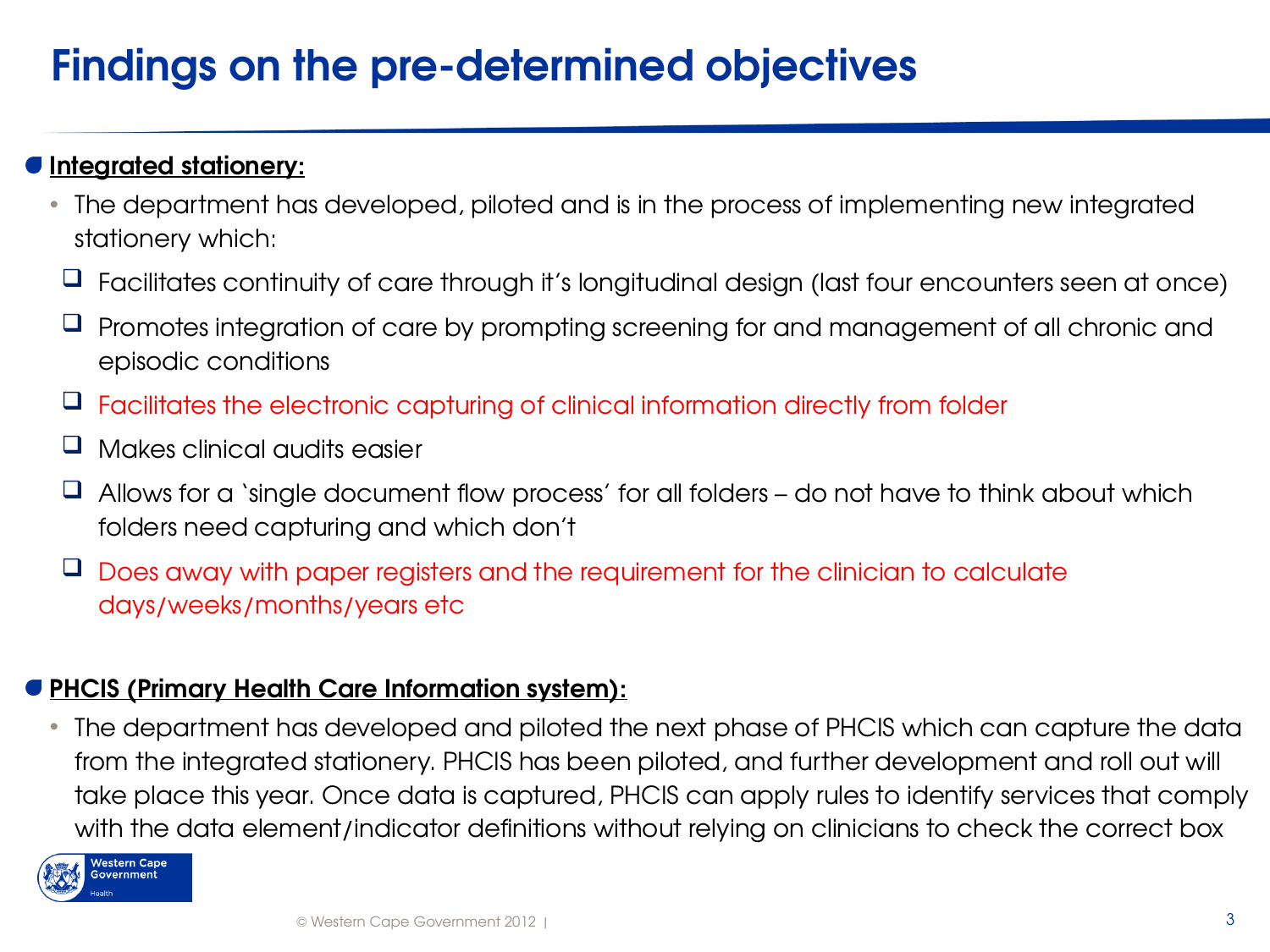

# Findings on the pre-determined objectives
Integrated stationery:
The department has developed, piloted and is in the process of implementing new integrated stationery which:
Facilitates continuity of care through it’s longitudinal design (last four encounters seen at once)
Promotes integration of care by prompting screening for and management of all chronic and episodic conditions
Facilitates the electronic capturing of clinical information directly from folder
Makes clinical audits easier
Allows for a ‘single document flow process’ for all folders – do not have to think about which folders need capturing and which don’t
Does away with paper registers and the requirement for the clinician to calculate days/weeks/months/years etc

PHCIS (Primary Health Care Information system):
The department has developed and piloted the next phase of PHCIS which can capture the data from the integrated stationery. PHCIS has been piloted, and further development and roll out will take place this year. Once data is captured, PHCIS can apply rules to identify services that comply with the data element/indicator definitions without relying on clinicians to check the correct box

3